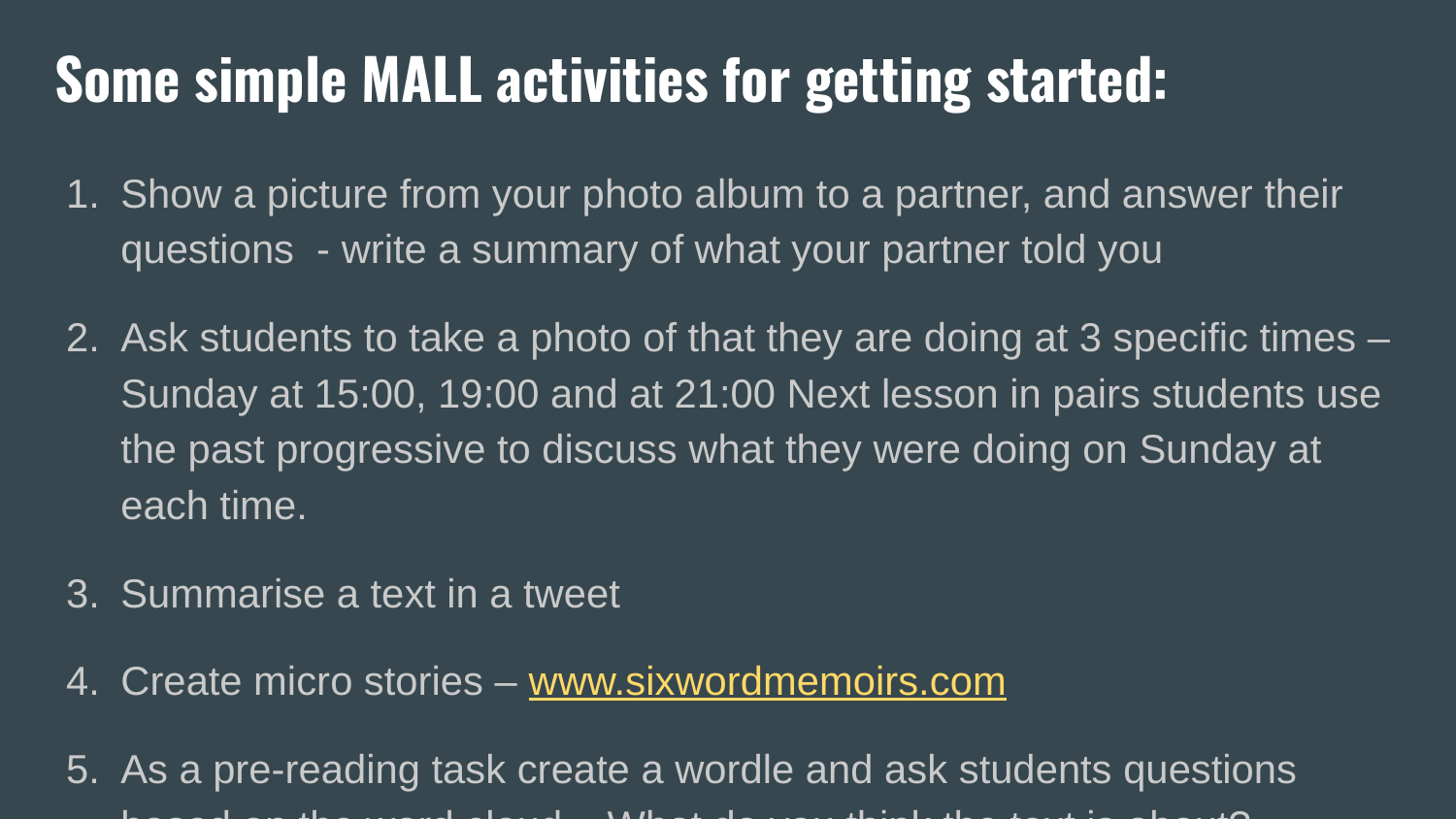

# Some simple MALL activities for getting started:
Show a picture from your photo album to a partner, and answer their questions  - write a summary of what your partner told you
Ask students to take a photo of that they are doing at 3 specific times – Sunday at 15:00, 19:00 and at 21:00 Next lesson in pairs students use the past progressive to discuss what they were doing on Sunday at each time.
Summarise a text in a tweet
Create micro stories – www.sixwordmemoirs.com
As a pre-reading task create a wordle and ask students questions based on the word cloud – What do you think the text is about?